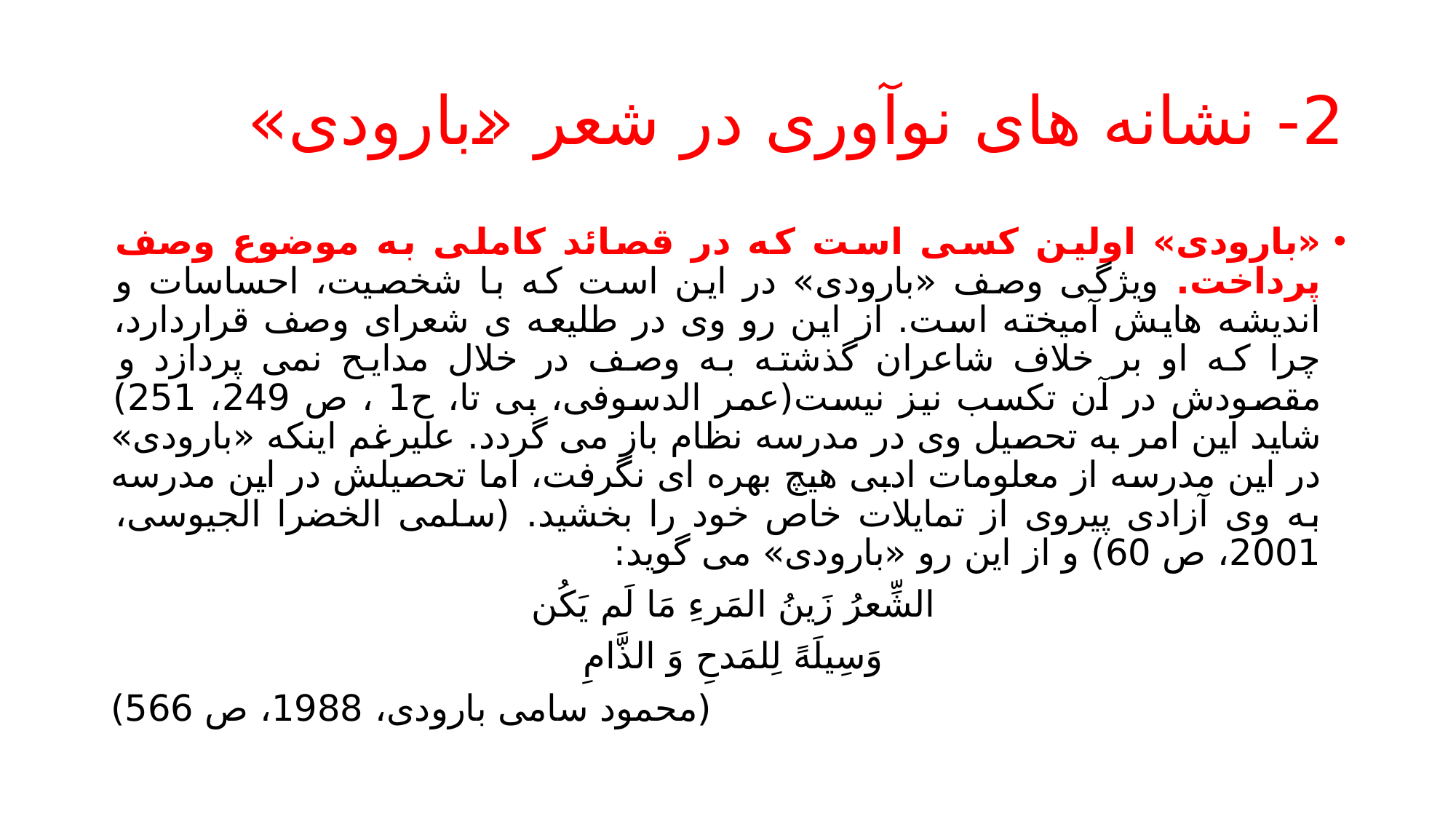

# 2- نشانه های نوآوری در شعر «بارودی»
«بارودی» اولین کسی است که در قصائد کاملی به موضوع وصف پرداخت. ویژگی وصف «بارودی» در این است که با شخصیت، احساسات و اندیشه هایش آمیخته است. از این رو وی در طلیعه ی شعرای وصف قراردارد، چرا که او بر خلاف شاعران گذشته به وصف در خلال مدایح نمی پردازد و مقصودش در آن تکسب نیز نیست(عمر الدسوفی، بی تا، ح1 ، ص 249، 251) شاید این امر به تحصیل وی در مدرسه نظام باز می گردد. علیرغم اینکه «بارودی» در این مدرسه از معلومات ادبی هیچ بهره ای نگرفت، اما تحصیلش در این مدرسه به وی آزادی پیروی از تمایلات خاص خود را بخشید. (سلمی الخضرا الجیوسی، 2001، ص 60) و از این رو «بارودی» می گوید:
الشِّعرُ زَینُ المَرءِ مَا لَم یَکُن
وَسِیلَهً لِلمَدحِ وَ الذَّامِ
(محمود سامی بارودی، 1988، ص 566)